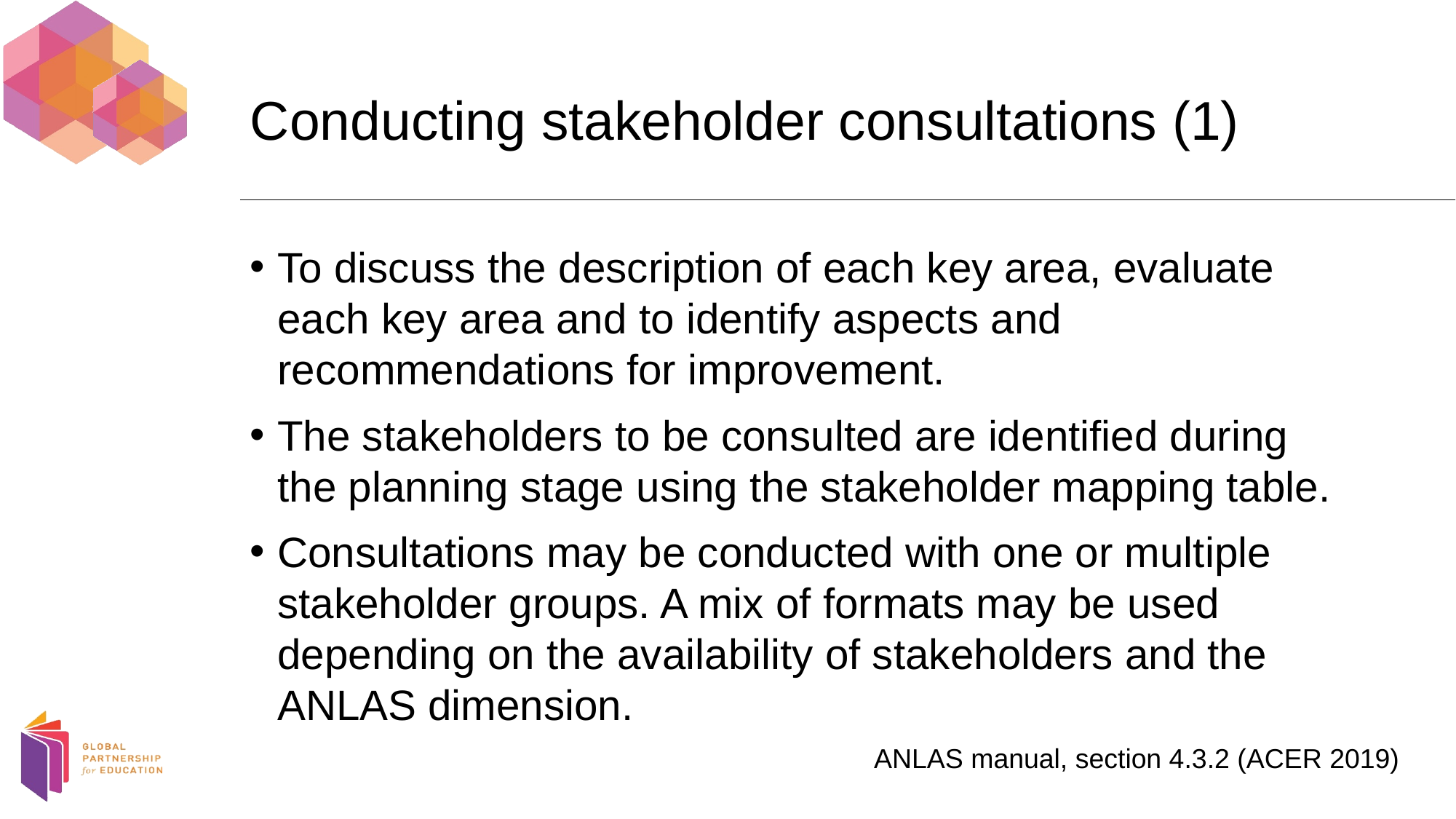

# Conducting stakeholder consultations (1)
To discuss the description of each key area, evaluate each key area and to identify aspects and recommendations for improvement.
The stakeholders to be consulted are identified during the planning stage using the stakeholder mapping table.
Consultations may be conducted with one or multiple stakeholder groups. A mix of formats may be used depending on the availability of stakeholders and the ANLAS dimension.
ANLAS manual, section 4.3.2 (ACER 2019)